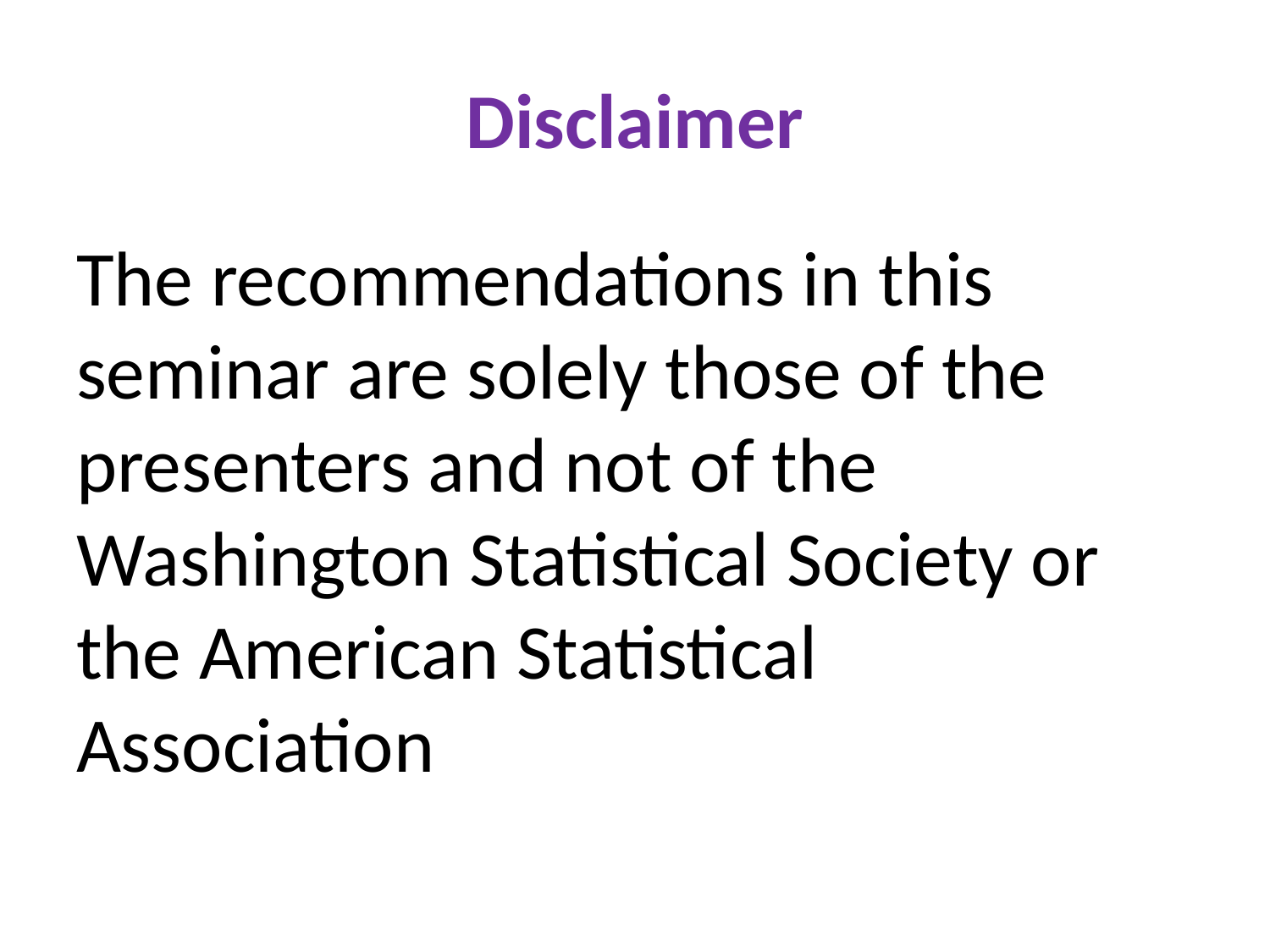

# Disclaimer
The recommendations in this seminar are solely those of the presenters and not of the Washington Statistical Society or the American Statistical Association